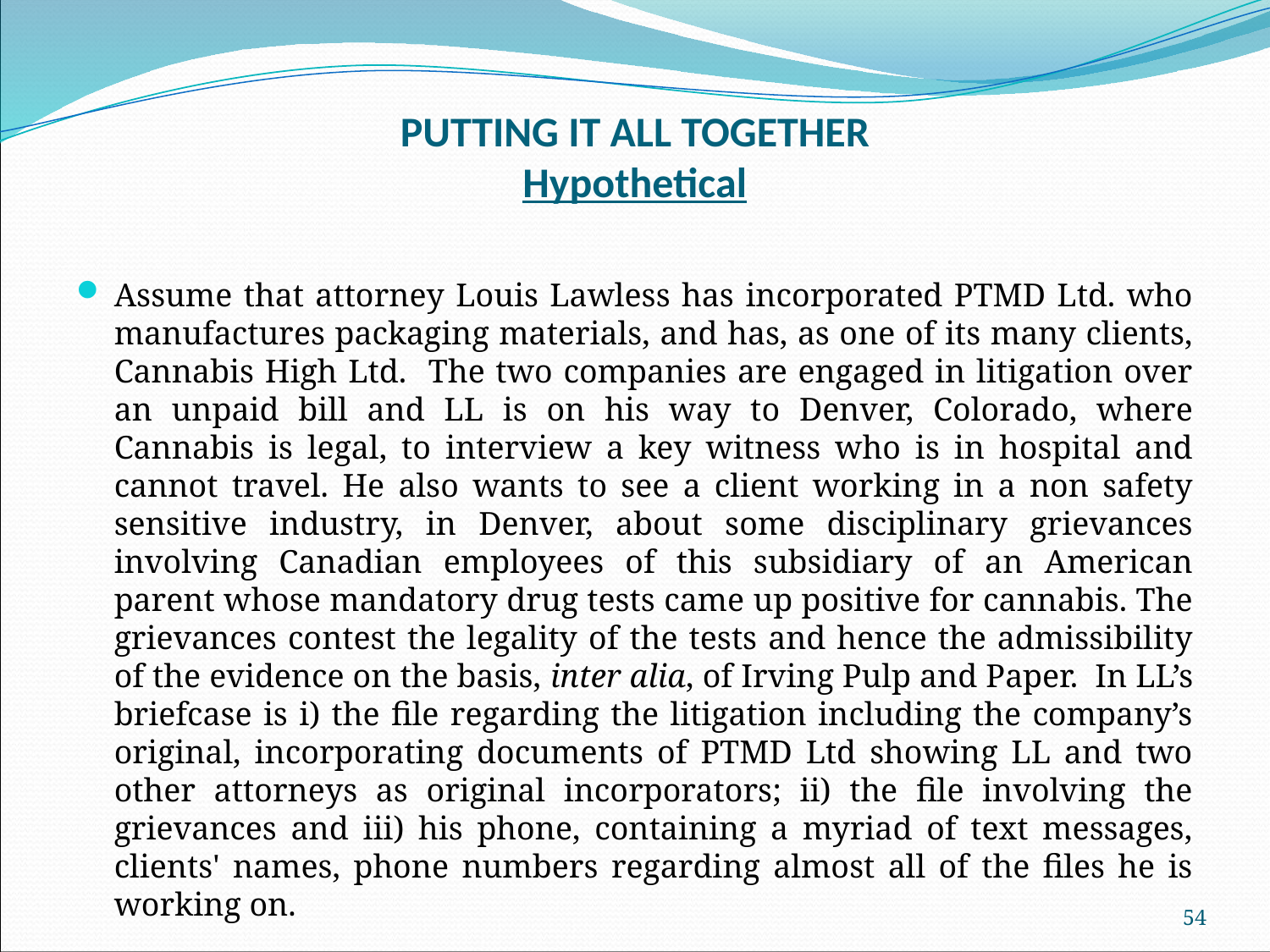

# PUTTING IT ALL TOGETHER Hypothetical
Assume that attorney Louis Lawless has incorporated PTMD Ltd. who manufactures packaging materials, and has, as one of its many clients, Cannabis High Ltd.  The two companies are engaged in litigation over an unpaid bill and LL is on his way to Denver, Colorado, where Cannabis is legal, to interview a key witness who is in hospital and cannot travel. He also wants to see a client working in a non safety sensitive industry, in Denver, about some disciplinary grievances involving Canadian employees of this subsidiary of an American parent whose mandatory drug tests came up positive for cannabis. The grievances contest the legality of the tests and hence the admissibility of the evidence on the basis, inter alia, of Irving Pulp and Paper.  In LL’s briefcase is i) the file regarding the litigation including the company’s original, incorporating documents of PTMD Ltd showing LL and two other attorneys as original incorporators; ii) the file involving the grievances and iii) his phone, containing a myriad of text messages, clients' names, phone numbers regarding almost all of the files he is working on.

54